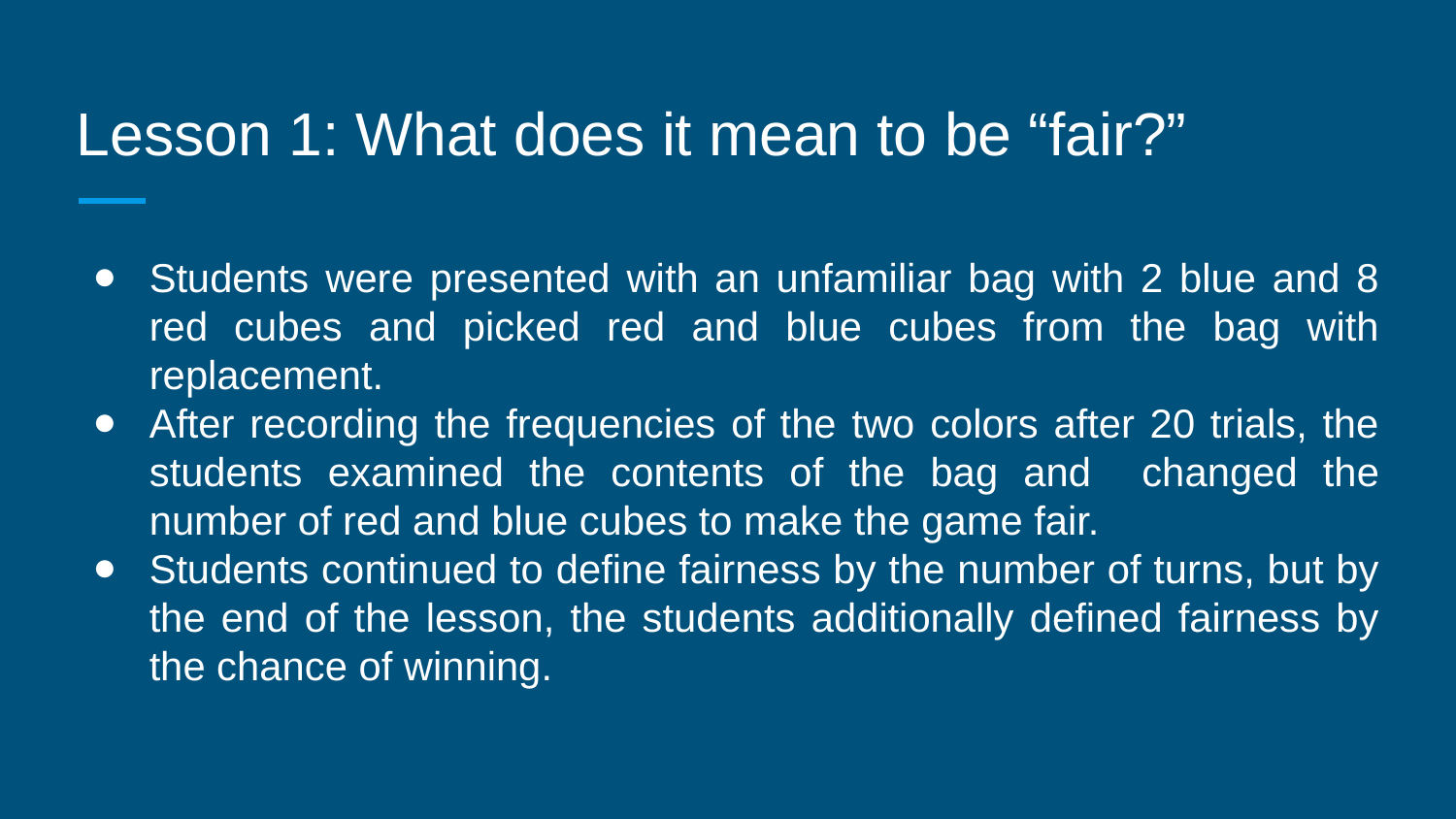

# Lesson 1: What does it mean to be “fair?”
Students were presented with an unfamiliar bag with 2 blue and 8 red cubes and picked red and blue cubes from the bag with replacement.
After recording the frequencies of the two colors after 20 trials, the students examined the contents of the bag and  changed the number of red and blue cubes to make the game fair.
Students continued to define fairness by the number of turns, but by the end of the lesson, the students additionally defined fairness by the chance of winning.